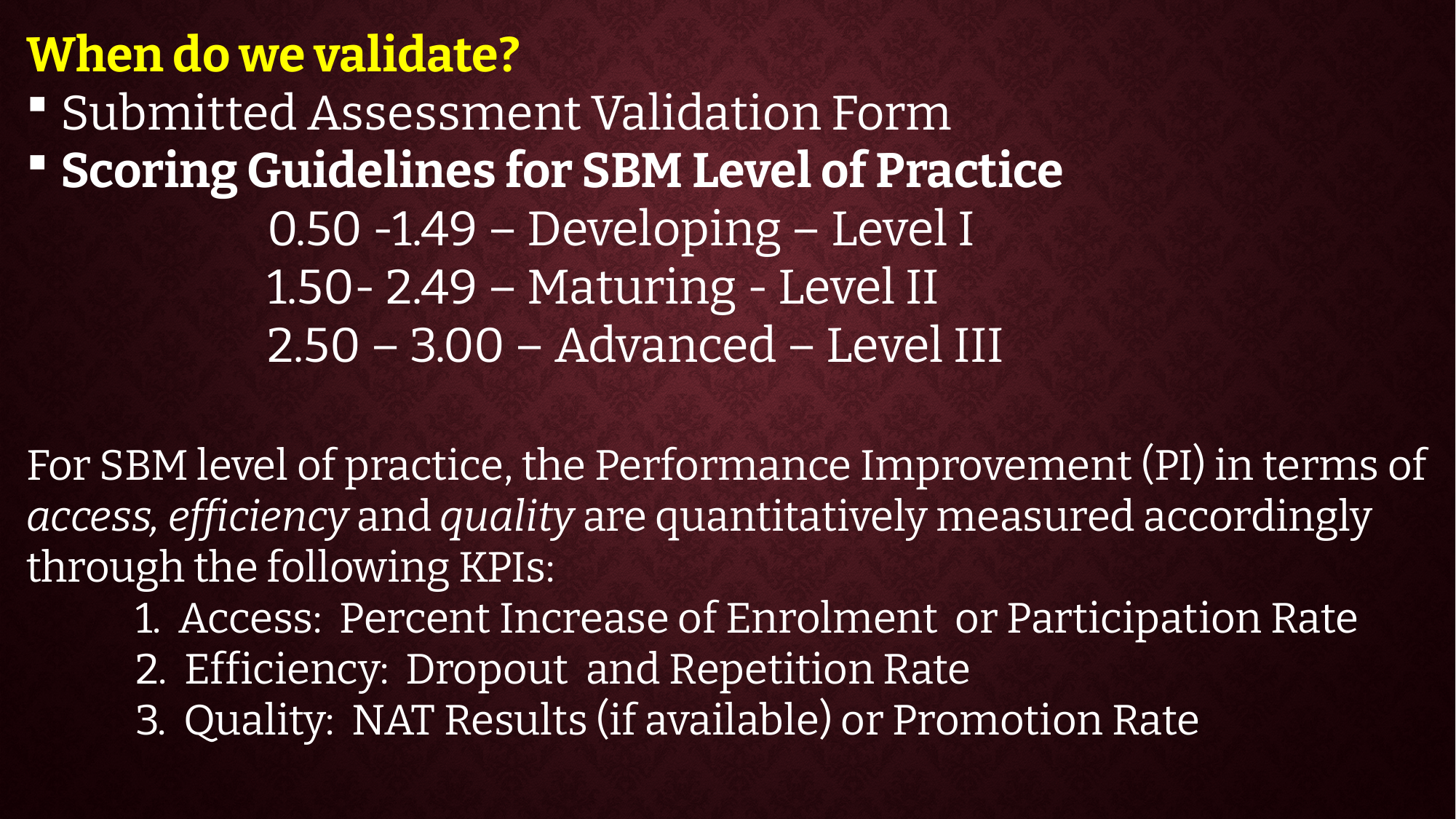

When do we validate?
Submitted Assessment Validation Form
Scoring Guidelines for SBM Level of Practice
                         0.50 -1.49 – Developing – Level I
                         1.50- 2.49 – Maturing - Level II
                         2.50 – 3.00 – Advanced – Level III

For SBM level of practice, the Performance Improvement (PI) in terms of access, efficiency and quality are quantitatively measured accordingly through the following KPIs:
	1.  Access:  Percent Increase of Enrolment  or Participation Rate
	2.  Efficiency:  Dropout  and Repetition Rate
	3.  Quality:  NAT Results (if available) or Promotion Rate